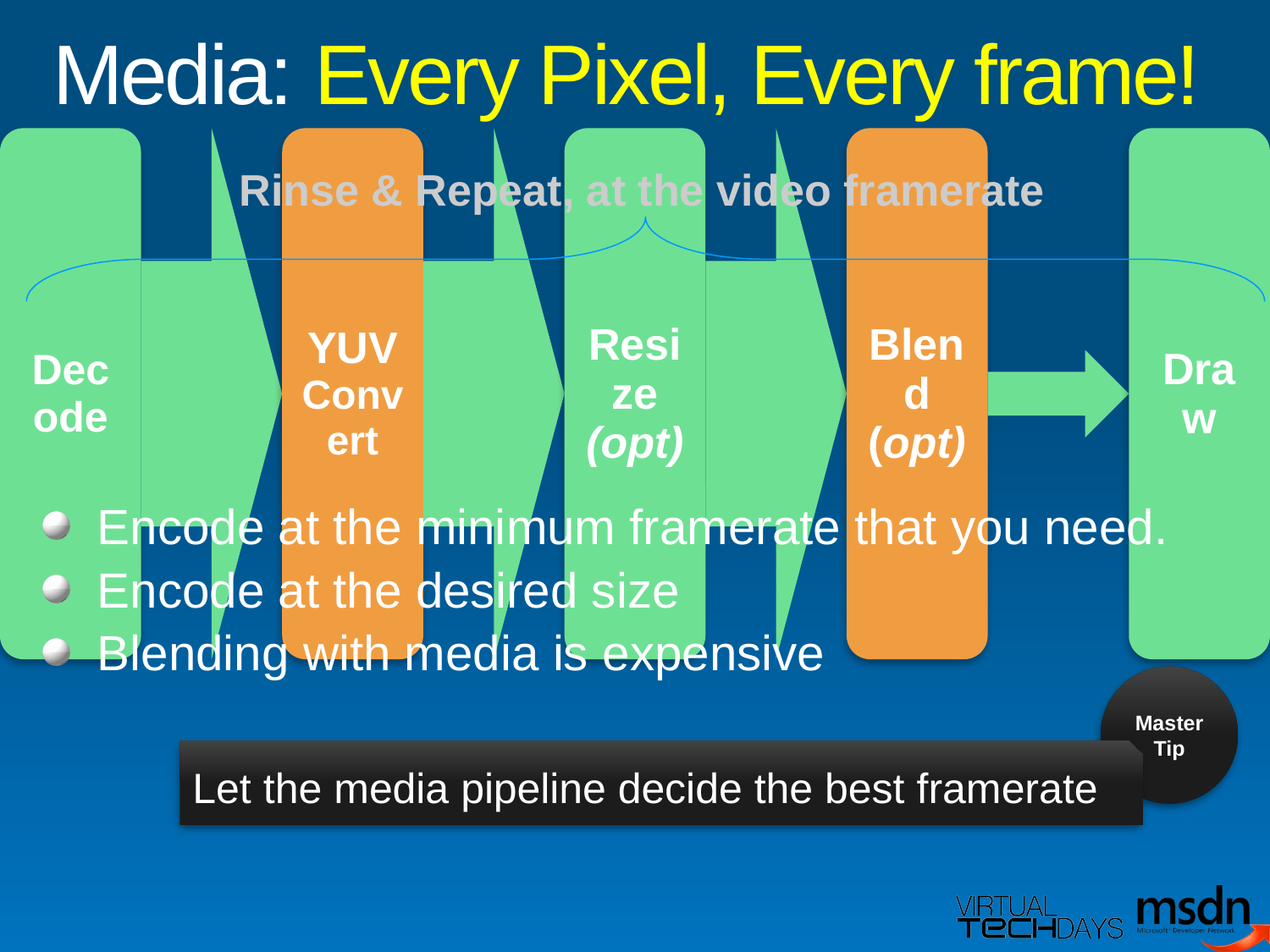

Decode
YUV Convert
Resize (opt)
Blend (opt)
Draw
Rinse & Repeat, at the video framerate
# Media: Every Pixel, Every frame!
Encode at the minimum framerate that you need.
Encode at the desired size
Blending with media is expensive
Master Tip
Let the media pipeline decide the best framerate